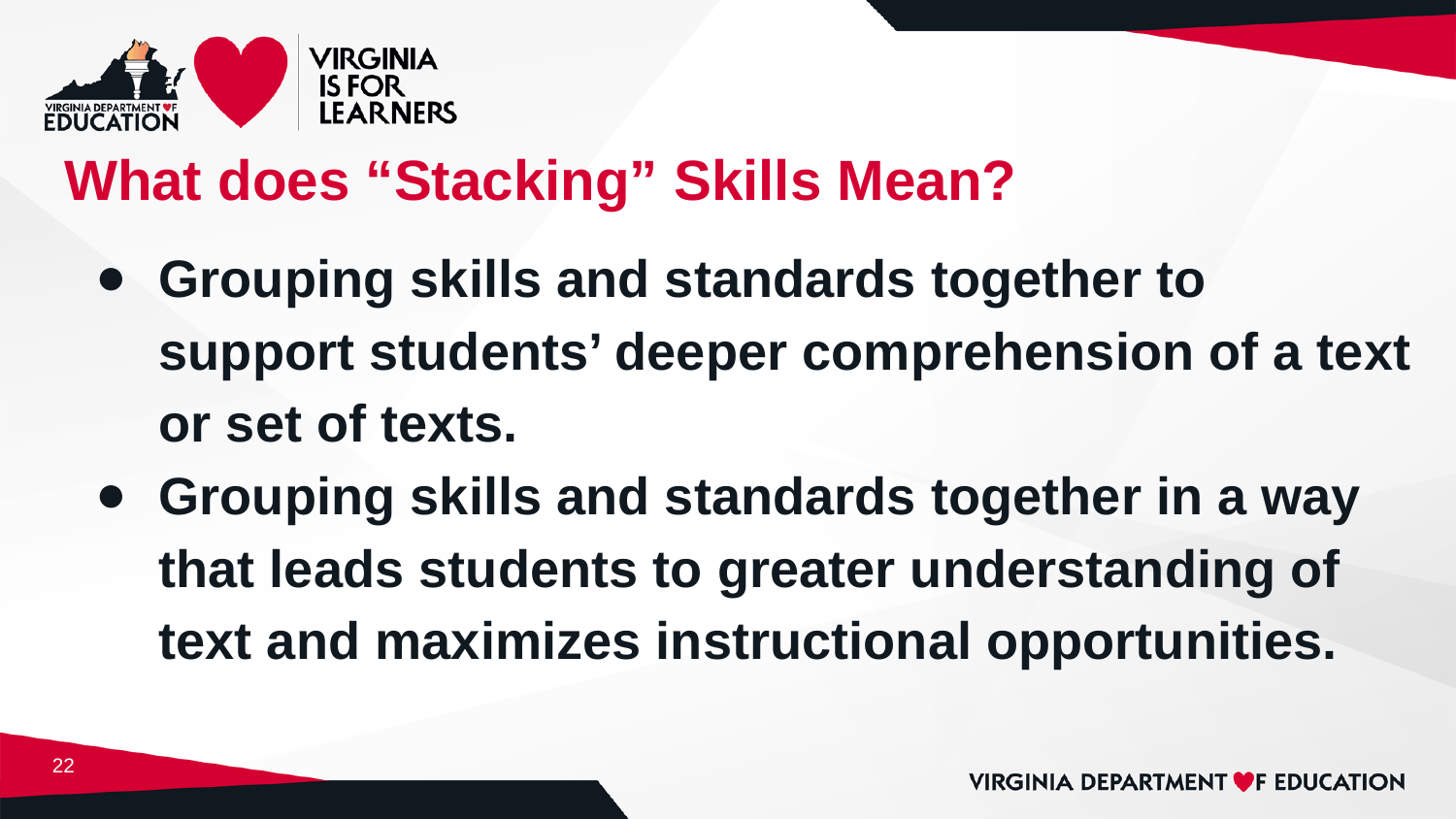

# What does “Stacking” Skills Mean?
Grouping skills and standards together to support students’ deeper comprehension of a text or set of texts.
Grouping skills and standards together in a way that leads students to greater understanding of text and maximizes instructional opportunities.
22